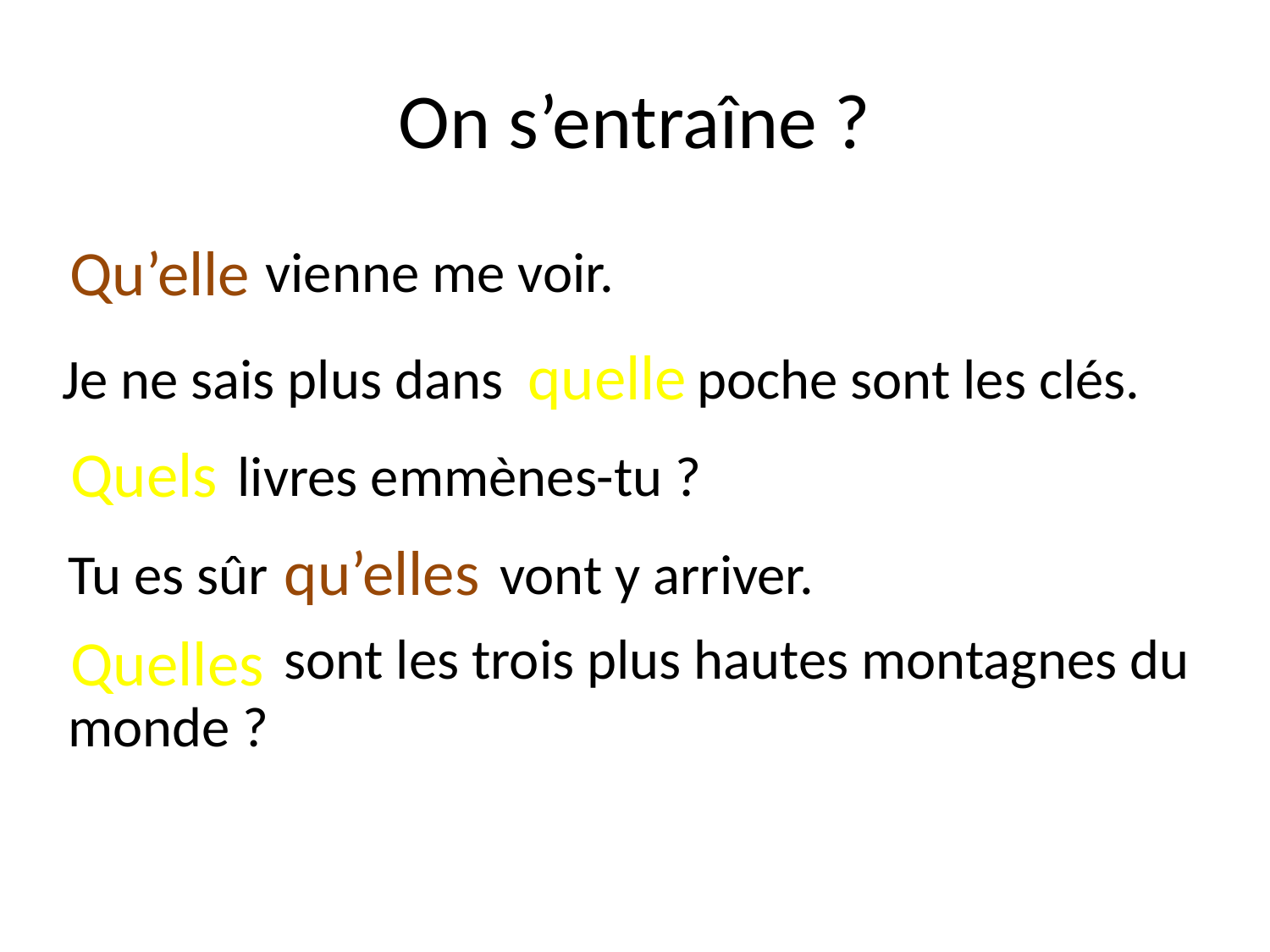

# On s’entraîne ?
Qu’elle
vienne me voir.
quelle
Je ne sais plus dans 		poche sont les clés.
Quels
livres emmènes-tu ?
qu’elles
Tu es sûr 		    vont y arriver.
	       sont les trois plus hautes montagnes du monde ?
Quelles